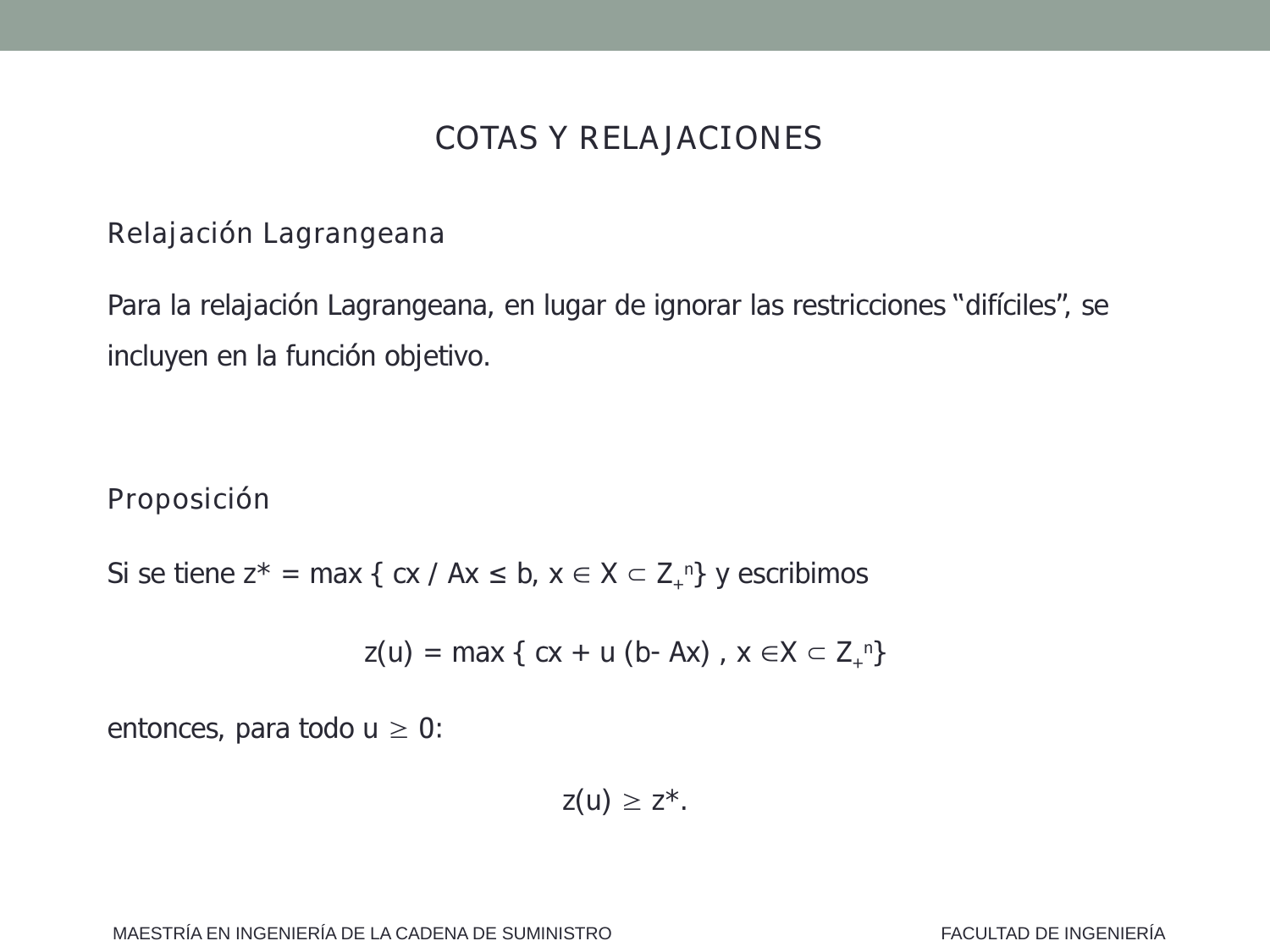

COTAS Y RELAJACIONES

Relajación Lagrangeana
Para la relajación Lagrangeana, en lugar de ignorar las restricciones “difíciles”, se incluyen en la función objetivo.

Proposición
Si se tiene z* = max { cx / Ax ≤ b, x ∈ X ⊂ Z+n} y escribimos
z(u) = max { cx + u (b- Ax) , x ∈X ⊂ Z+n}
entonces, para todo u ≥ 0:
z(u) ≥ z*.
MAESTRÍA EN INGENIERÍA DE LA CADENA DE SUMINISTRO
FACULTAD DE INGENIERÍA